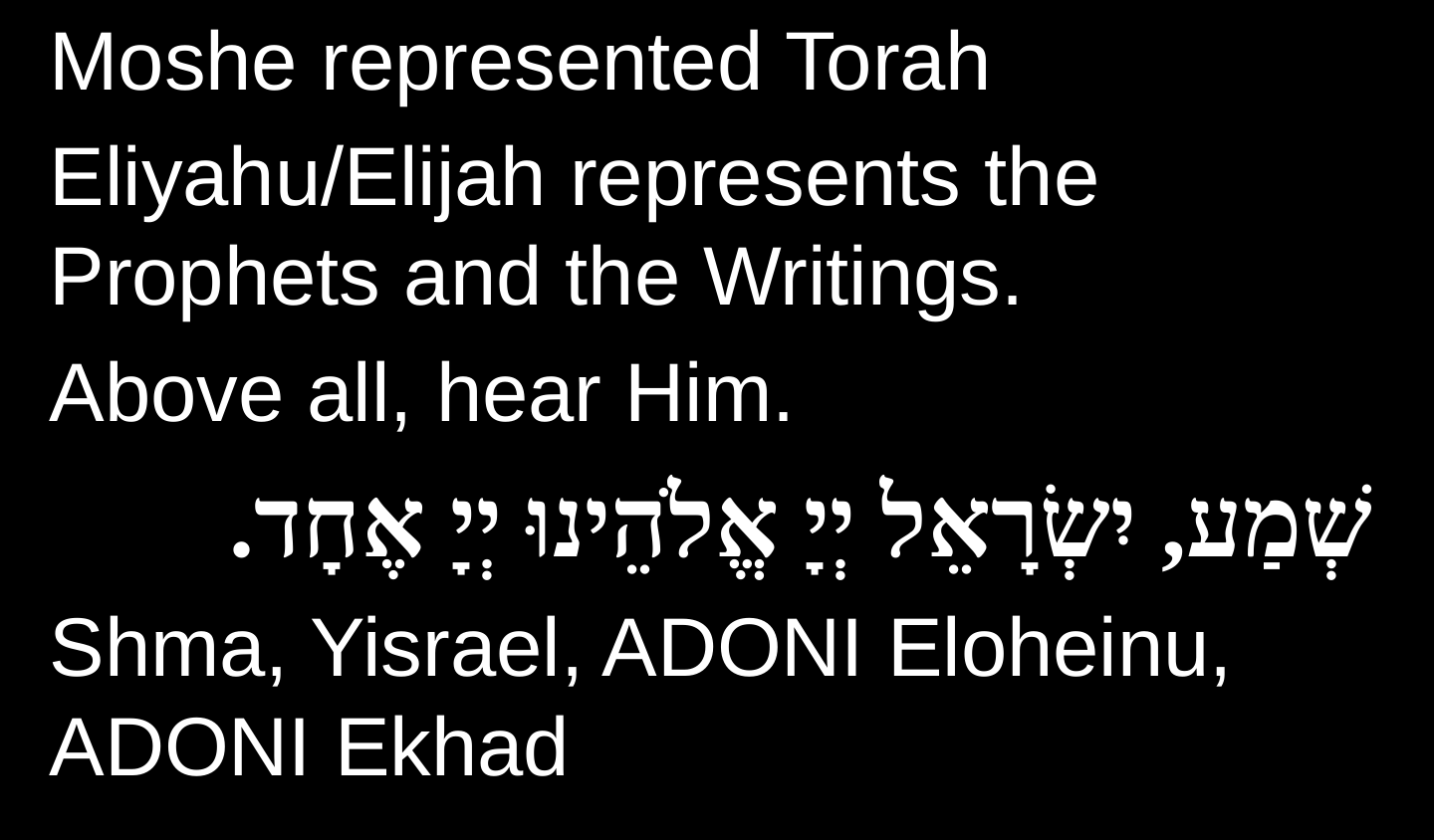

Moshe represented Torah
Eliyahu/Elijah represents the Prophets and the Writings.
Above all, hear Him.
שְׁמַע, יִשְׂרָאֵל יְיָ אֱלֹהֵינוּ יְיָ אֶחָד.
Shma, Yisrael, ADONI Eloheinu, ADONI Ekhad